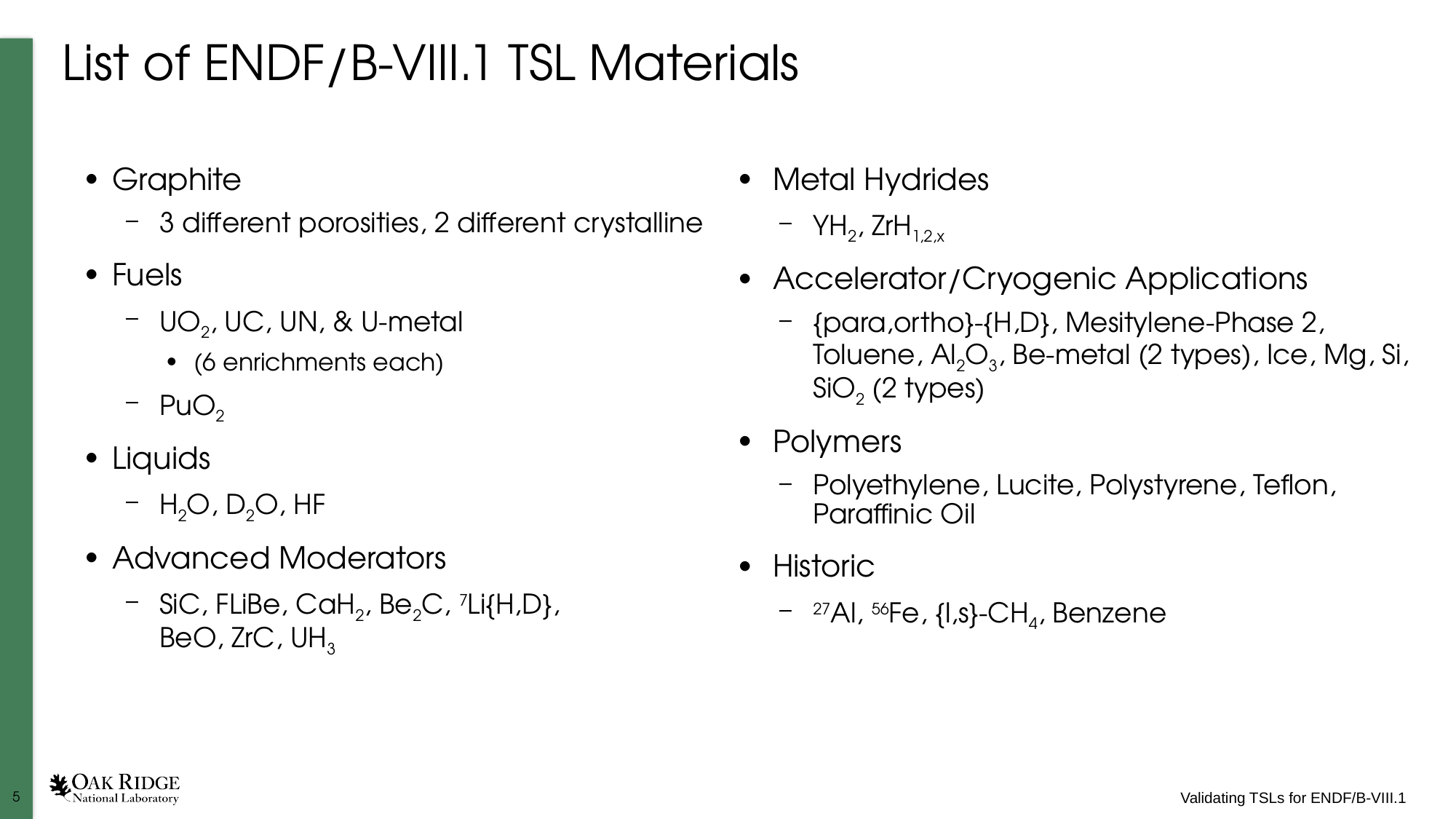

# List of ENDF/B-VIII.1 TSL Materials
Graphite
3 different porosities, 2 different crystalline
Fuels
UO2, UC, UN, & U-metal
(6 enrichments each)
PuO2
Liquids
H2O, D2O, HF
Advanced Moderators
SiC, FLiBe, CaH2, Be2C, 7Li{H,D},
BeO, ZrC, UH3

Metal Hydrides
YH2, ZrH1,2,x
Accelerator/Cryogenic Applications
{para,ortho}-{H,D}, Mesitylene-Phase 2, Toluene, Al2O3, Be-metal (2 types), Ice, Mg, Si, SiO2 (2 types)
Polymers
Polyethylene, Lucite, Polystyrene, Teflon, Paraffinic Oil
Historic
27Al, 56Fe, {l,s}-CH4, Benzene